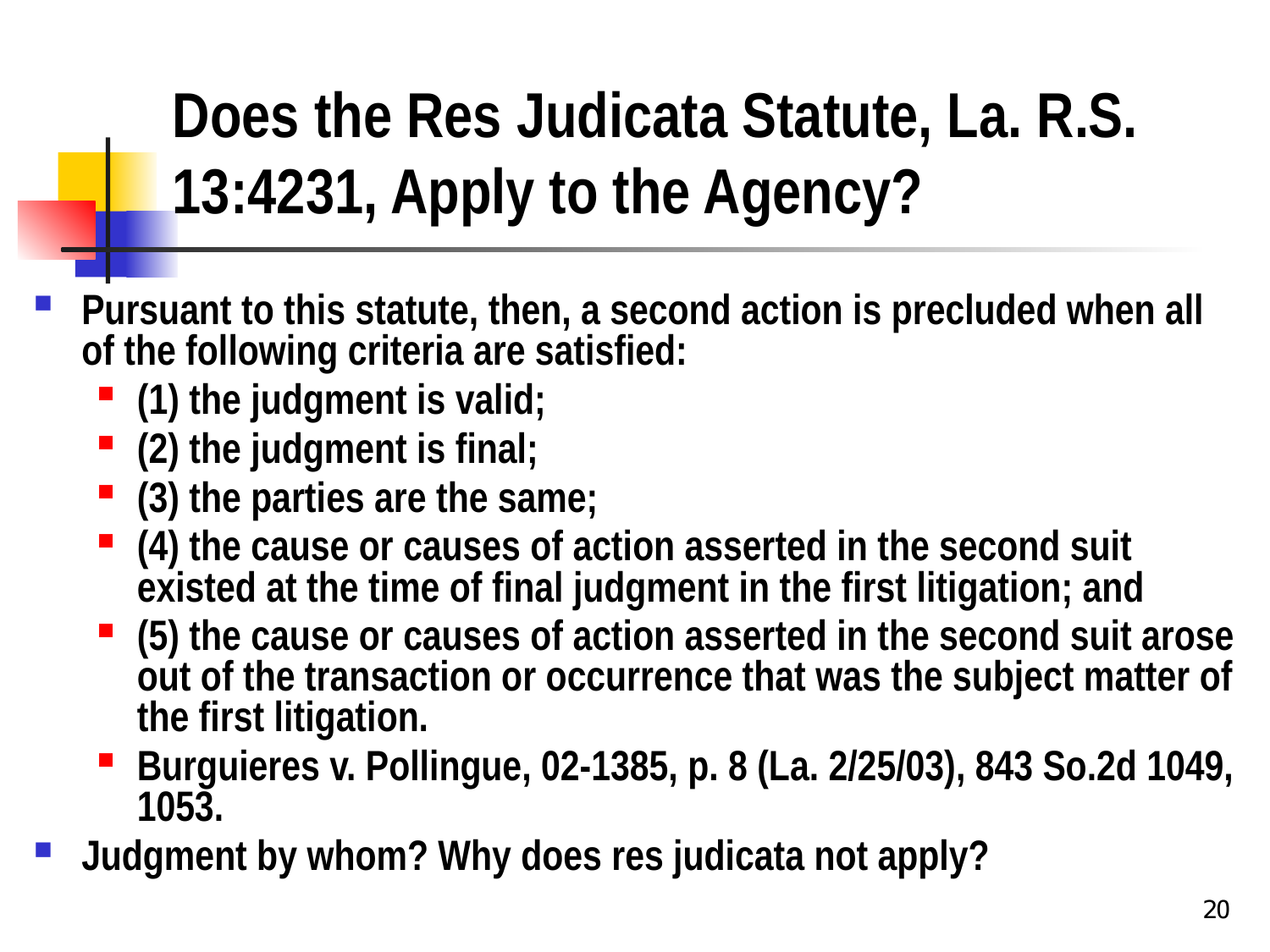

# Does the Res Judicata Statute, La. R.S. 13:4231, Apply to the Agency?
Pursuant to this statute, then, a second action is precluded when all of the following criteria are satisfied:
(1) the judgment is valid;
(2) the judgment is final;
(3) the parties are the same;
(4) the cause or causes of action asserted in the second suit existed at the time of final judgment in the first litigation; and
(5) the cause or causes of action asserted in the second suit arose out of the transaction or occurrence that was the subject matter of the first litigation.
Burguieres v. Pollingue, 02-1385, p. 8 (La. 2/25/03), 843 So.2d 1049, 1053.
Judgment by whom? Why does res judicata not apply?
20